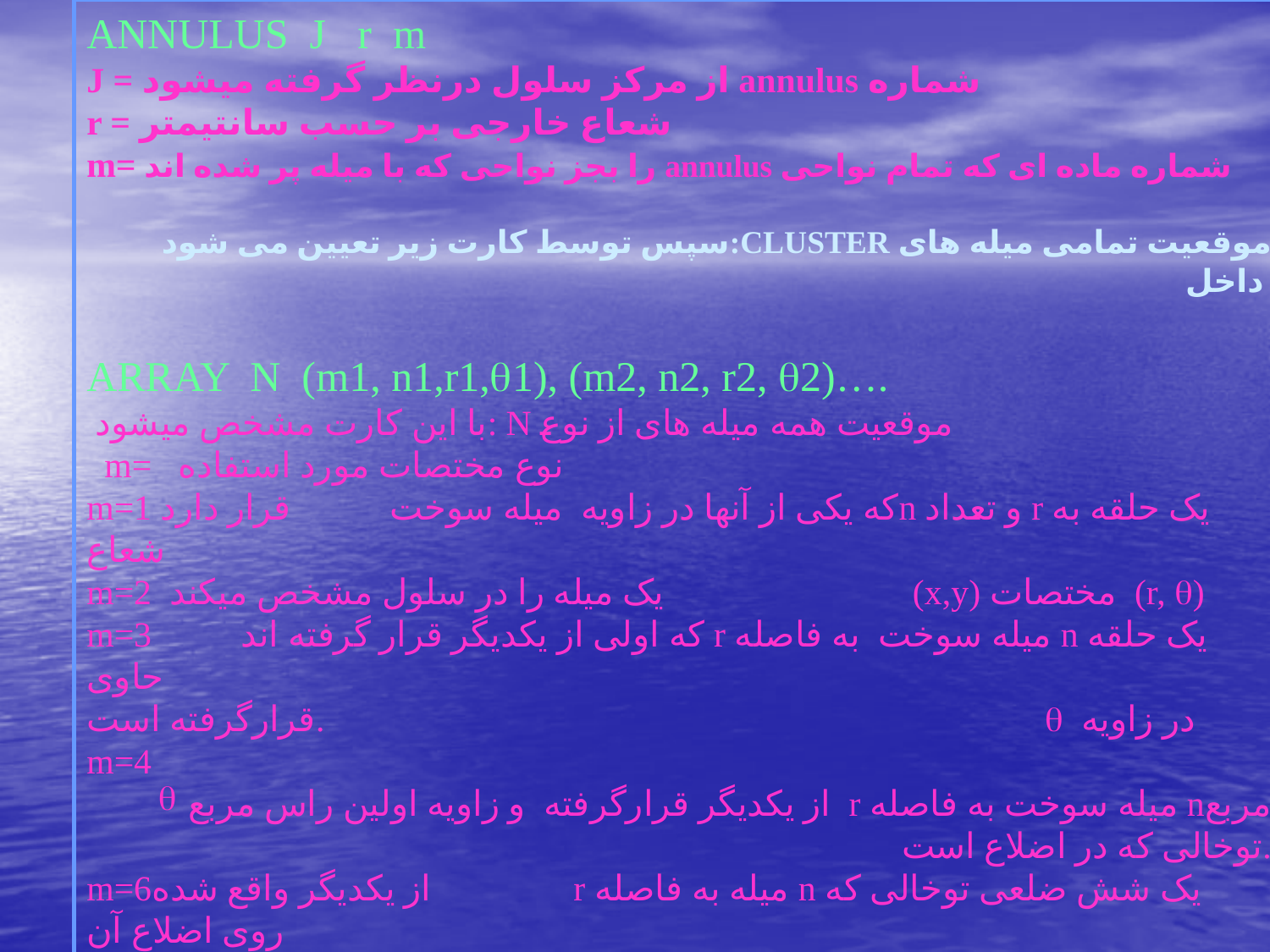

ANNULUS  J   r  m
J = از مرکز سلول درنظر گرفته ميشود annulus شماره
r = شعاع خارجی بر حسب سانتيمتر
m= را بجز نواحی که با ميله پر شده اند annulus شماره ماده ای که تمام نواحی

 سپس توسط کارت زير تعيين می شود:CLUSTER موقعيت تمامی ميله های داخل

ARRAY  N  (m1, n1,r1,θ1), (m2, n2, r2, θ2)….
 با اين کارت مشخص ميشود: N موقعيت همه ميله های از نوع
  m=   نوع مختصات مورد استفاده
m=1 قرار دارد        θکه يکی از آنها در زاويه  ميله سوختn و تعداد r يک حلقه به شعاع
m=2  يک ميله را در سلول مشخص ميکند                            (x,y) مختصات  (r, θ)
m=3          که اولی از يکديگر قرار گرفته اند r ميله سوخت  به فاصله n يک حلقه حاوی
قرارگرفته است.                                                                                 θ  در زاويه
m=4
از يکديگر قرارگرفته  و زاويه اولين راس مربع  r ميله سوخت به فاصله nمربع توخالی که در اضلاع است.
m=6از يکديگر واقع شده                r ميله به فاصله n يک شش ضلعی توخالی که روی اضلاع آن
 قرار گرفته است.θ  و راس اول شش ضلعی در زاويه
زاويه برحسب راديان-فاصله برحسب سانتيمتر